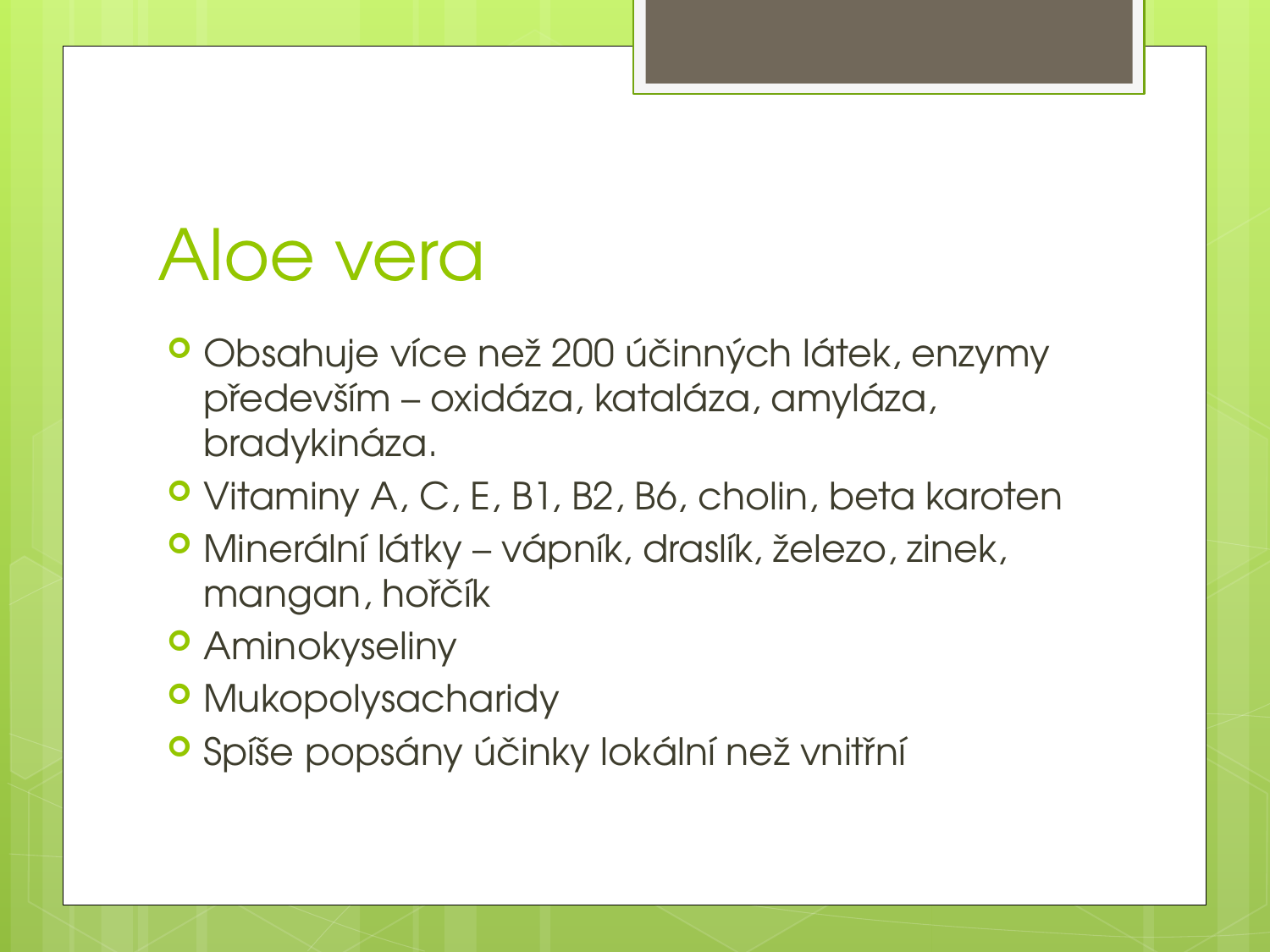

# Aloe vera
Obsahuje více než 200 účinných látek, enzymy především – oxidáza, kataláza, amyláza, bradykináza.
Vitaminy A, C, E, B1, B2, B6, cholin, beta karoten
Minerální látky – vápník, draslík, železo, zinek, mangan, hořčík
Aminokyseliny
Mukopolysacharidy
Spíše popsány účinky lokální než vnitřní